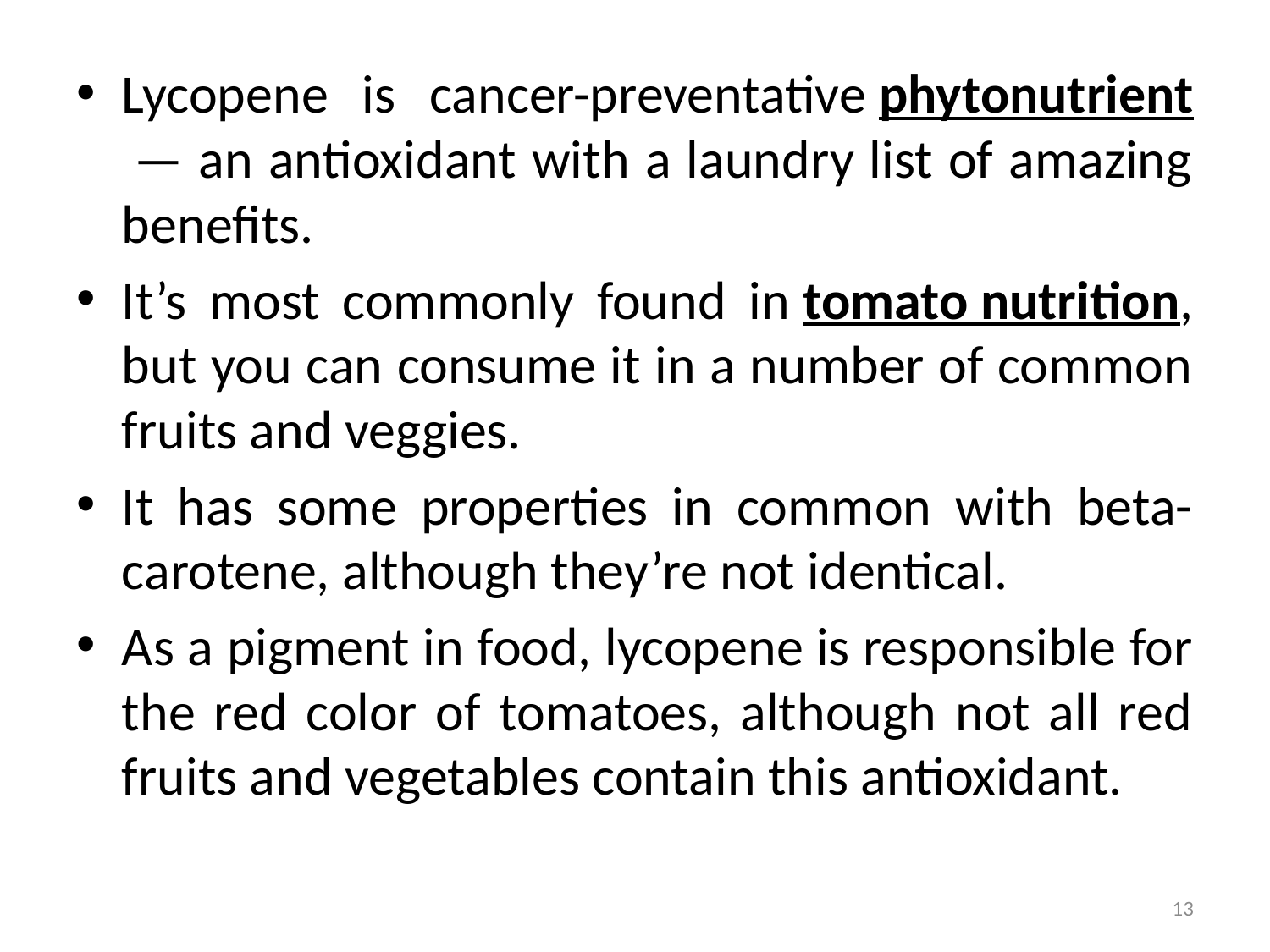

Lycopene is cancer-preventative phytonutrient — an antioxidant with a laundry list of amazing benefits.
It’s most commonly found in tomato nutrition, but you can consume it in a number of common fruits and veggies.
It has some properties in common with beta-carotene, although they’re not identical.
As a pigment in food, lycopene is responsible for the red color of tomatoes, although not all red fruits and vegetables contain this antioxidant.

13